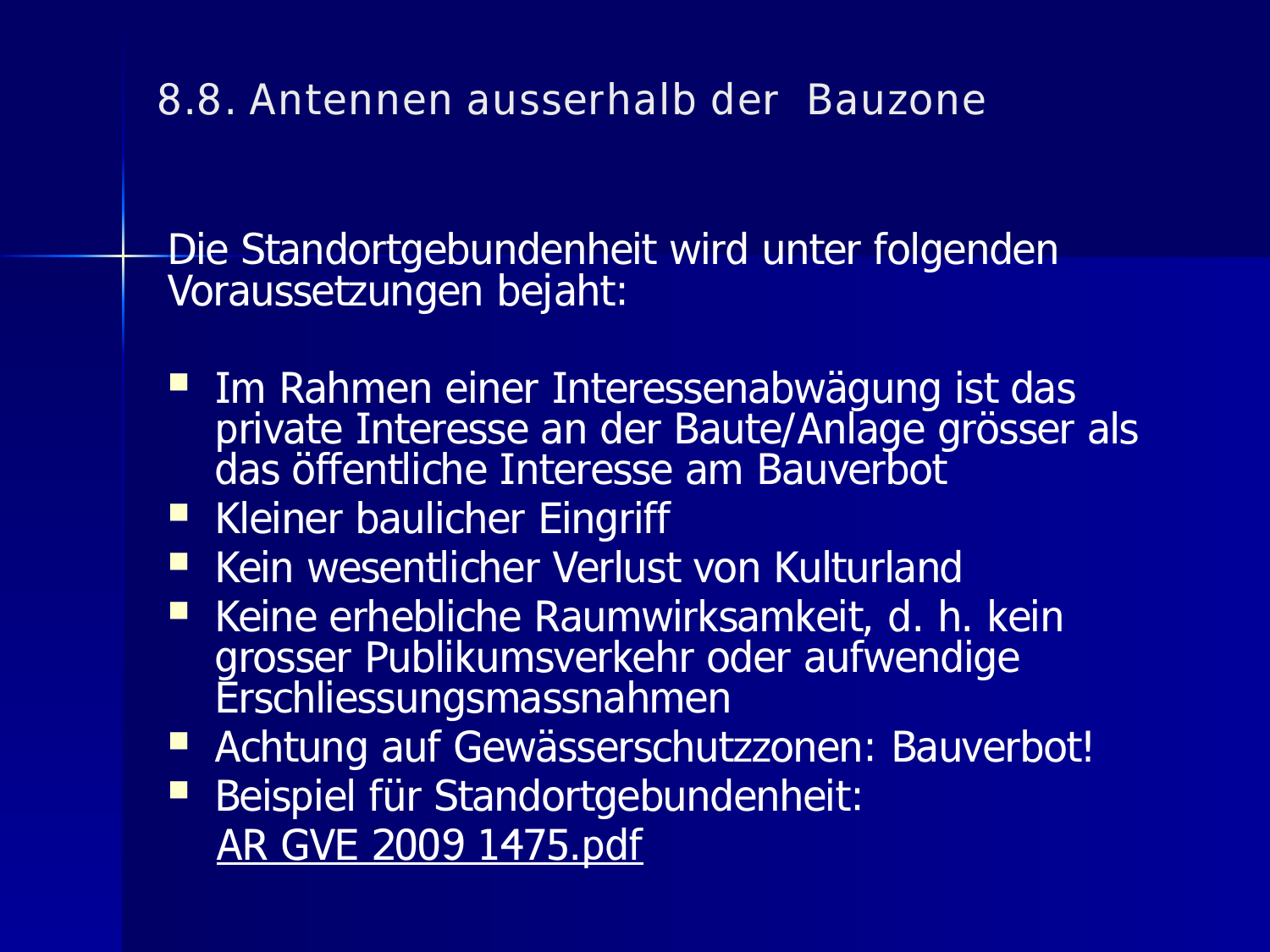

8.8. Antennen ausserhalb der  Bauzone
Die Standortgebundenheit wird unter folgenden Voraussetzungen bejaht:

Im Rahmen einer Interessenabwägung ist das private Interesse an der Baute/Anlage grösser als das öffentliche Interesse am Bauverbot
Kleiner baulicher Eingriff
Kein wesentlicher Verlust von Kulturland
Keine erhebliche Raumwirksamkeit, d. h. kein grosser Publikumsverkehr oder aufwendige Erschliessungsmassnahmen
Achtung auf Gewässerschutzzonen: Bauverbot!
Beispiel für Standortgebundenheit:
AR GVE 2009 1475.pdf